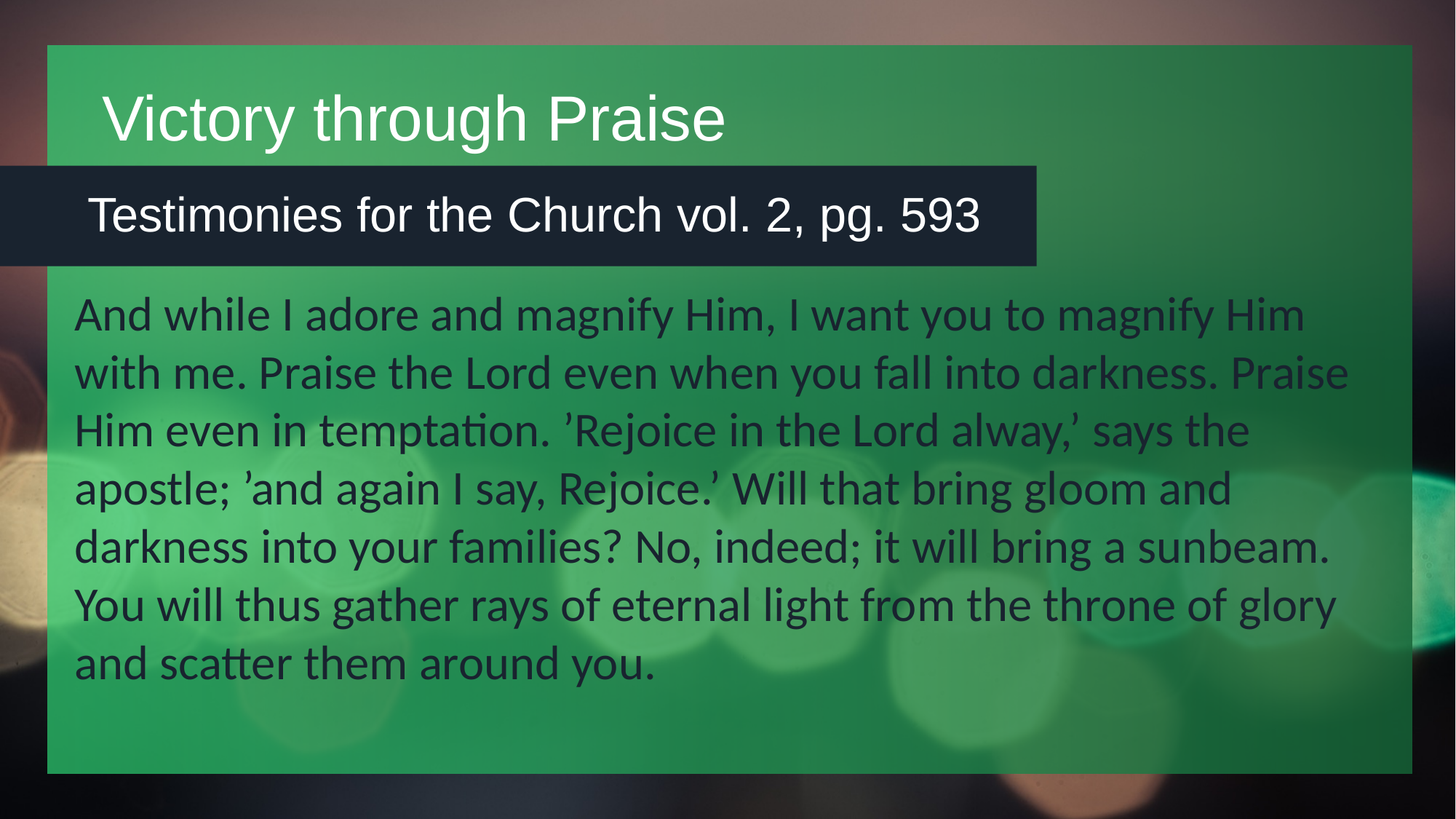

# Victory through Praise
Testimonies for the Church vol. 2, pg. 593
And while I adore and magnify Him, I want you to magnify Him with me. Praise the Lord even when you fall into darkness. Praise Him even in temptation. ’Rejoice in the Lord alway,’ says the apostle; ’and again I say, Rejoice.’ Will that bring gloom and darkness into your families? No, indeed; it will bring a sunbeam. You will thus gather rays of eternal light from the throne of glory and scatter them around you.